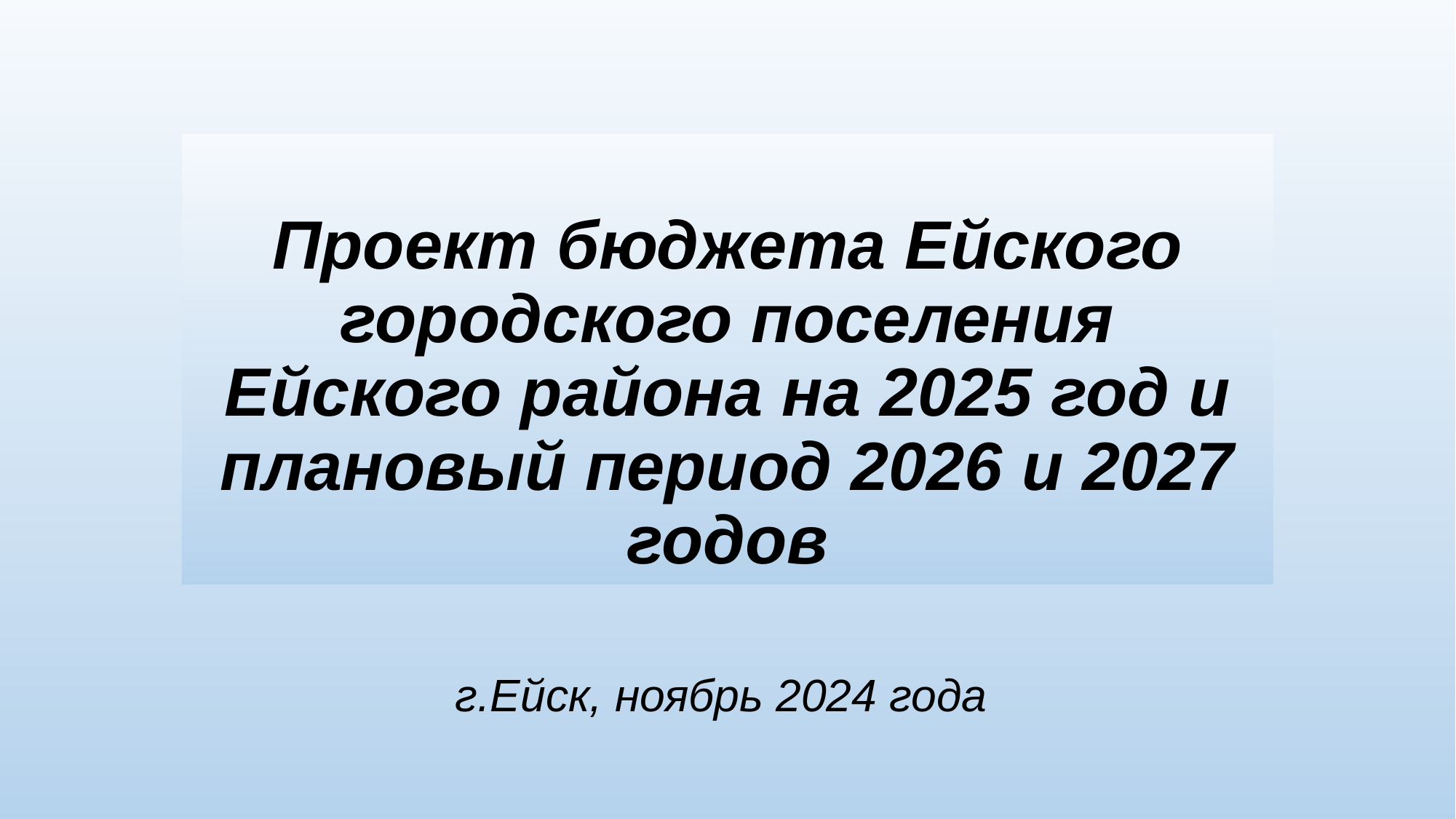

# Проект бюджета Ейского городского поселения Ейского района на 2025 год и плановый период 2026 и 2027 годов

г.Ейск, ноябрь 2024 года